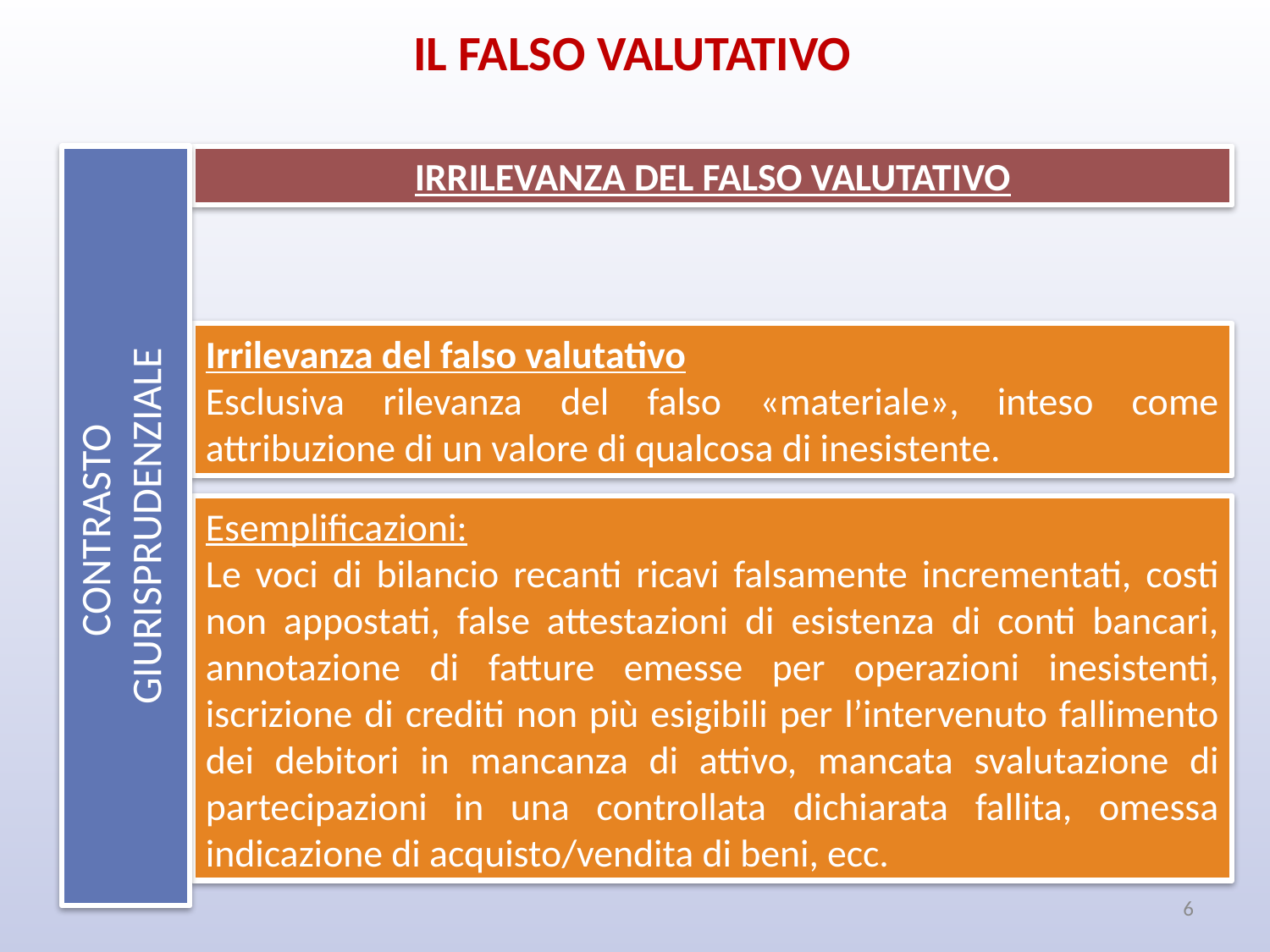

IL FALSO VALUTATIVO
CONTRASTO
GIURISPRUDENZIALE
IRRILEVANZA DEL FALSO VALUTATIVO
Irrilevanza del falso valutativo
Esclusiva rilevanza del falso «materiale», inteso come attribuzione di un valore di qualcosa di inesistente.
Esemplificazioni:
Le voci di bilancio recanti ricavi falsamente incrementati, costi non appostati, false attestazioni di esistenza di conti bancari, annotazione di fatture emesse per operazioni inesistenti, iscrizione di crediti non più esigibili per l’intervenuto fallimento dei debitori in mancanza di attivo, mancata svalutazione di partecipazioni in una controllata dichiarata fallita, omessa indicazione di acquisto/vendita di beni, ecc.
6